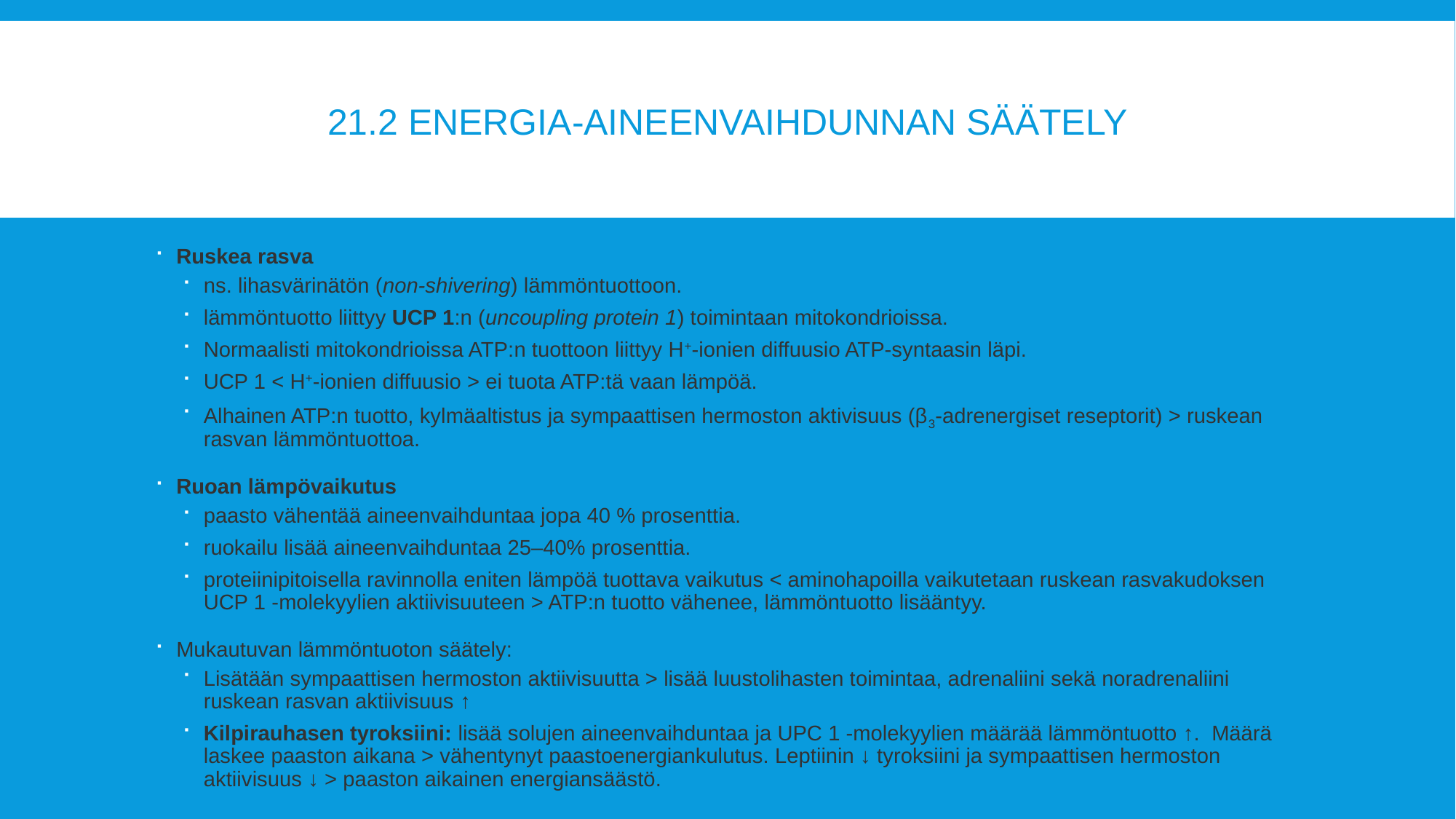

# 21.2 Energia-aineenvaihdunnan säätely
Ruskea rasva
ns. lihasvärinätön (non-shivering) lämmöntuottoon.
lämmöntuotto liittyy UCP 1:n (uncoupling protein 1) toimintaan mitokondrioissa.
Normaalisti mitokondrioissa ATP:n tuottoon liittyy H+-ionien diffuusio ATP-syntaasin läpi.
UCP 1 < H+-ionien diffuusio > ei tuota ATP:tä vaan lämpöä.
Alhainen ATP:n tuotto, kylmäaltistus ja sympaattisen hermoston aktivisuus (β3-adrenergiset reseptorit) > ruskean rasvan lämmöntuottoa.
Ruoan lämpövaikutus
paasto vähentää aineenvaihduntaa jopa 40 % prosenttia.
ruokailu lisää aineenvaihduntaa 25–40% prosenttia.
proteiinipitoisella ravinnolla eniten lämpöä tuottava vaikutus < aminohapoilla vaikutetaan ruskean rasvakudoksen UCP 1 -molekyylien aktiivisuuteen > ATP:n tuotto vähenee, lämmöntuotto lisääntyy.
Mukautuvan lämmöntuoton säätely:
Lisätään sympaattisen hermoston aktiivisuutta > lisää luustolihasten toimintaa, adrenaliini sekä noradrenaliini ruskean rasvan aktiivisuus ↑
Kilpirauhasen tyroksiini: lisää solujen aineenvaihduntaa ja UPC 1 -molekyylien määrää lämmöntuotto ↑.  Määrä laskee paaston aikana > vähentynyt paastoenergiankulutus. Leptiinin ↓ tyroksiini ja sympaattisen hermoston aktiivisuus ↓ > paaston aikainen energiansäästö.